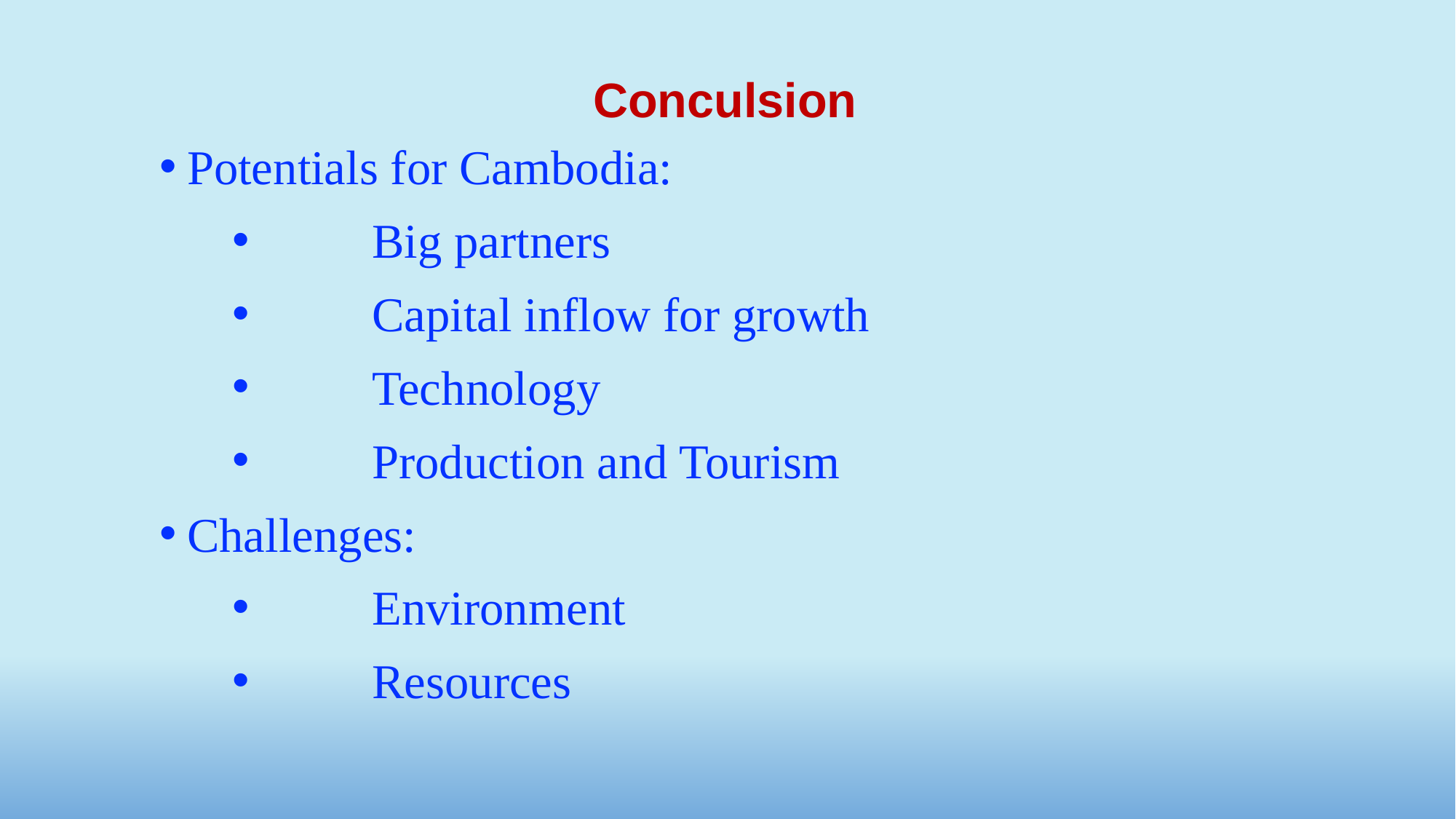

Conculsion
Potentials for Cambodia:
	Big partners
	Capital inflow for growth
	Technology
	Production and Tourism
Challenges:
	Environment
	Resources